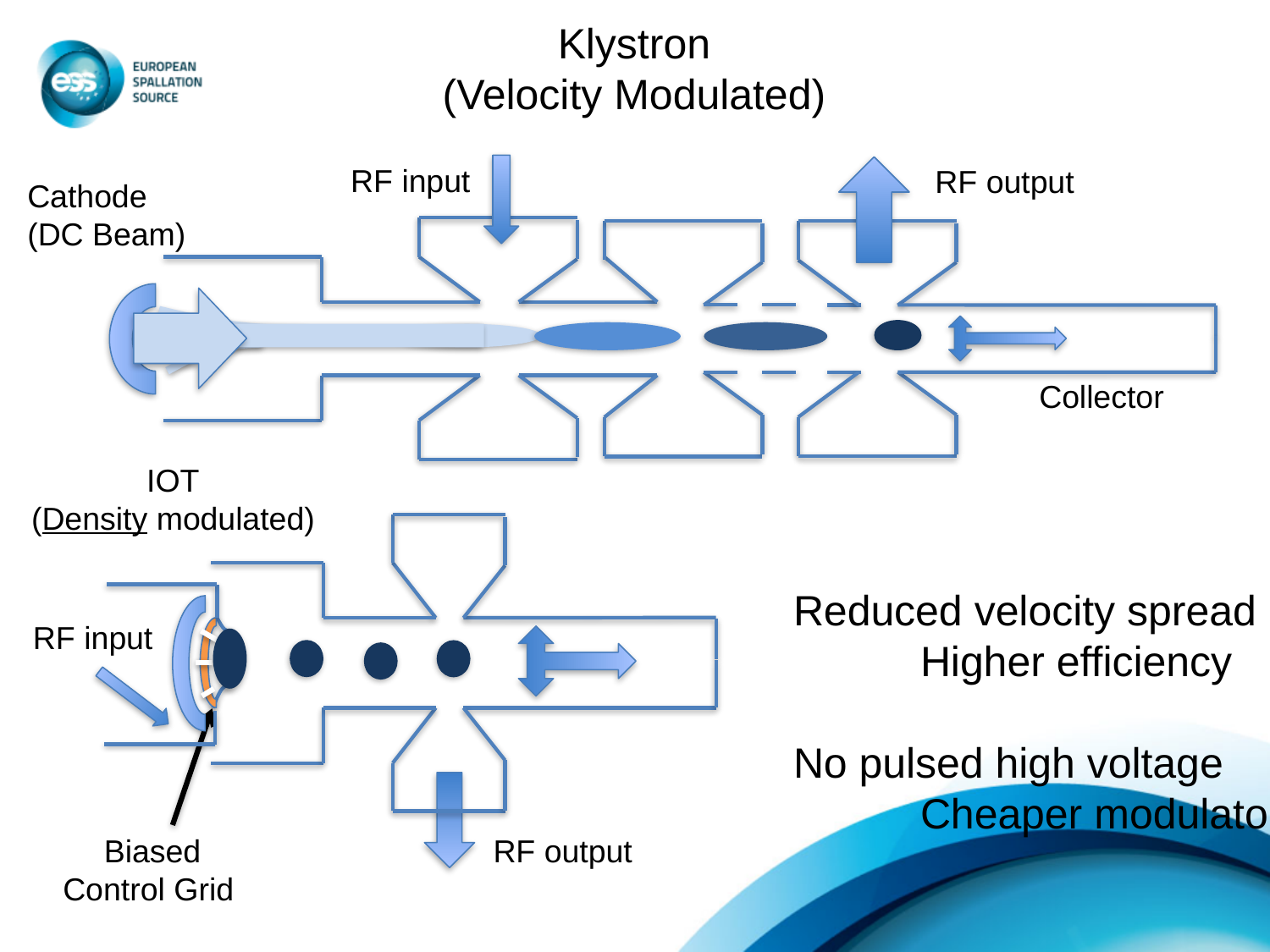

Klystron
(Velocity Modulated)
RF input
RF output

Cathode
(DC Beam)
Collector
IOT
(Density modulated)

Reduced velocity spread
	Higher efficiency

No pulsed high voltage
	Cheaper modulator
RF input
Biased
Control Grid
RF output